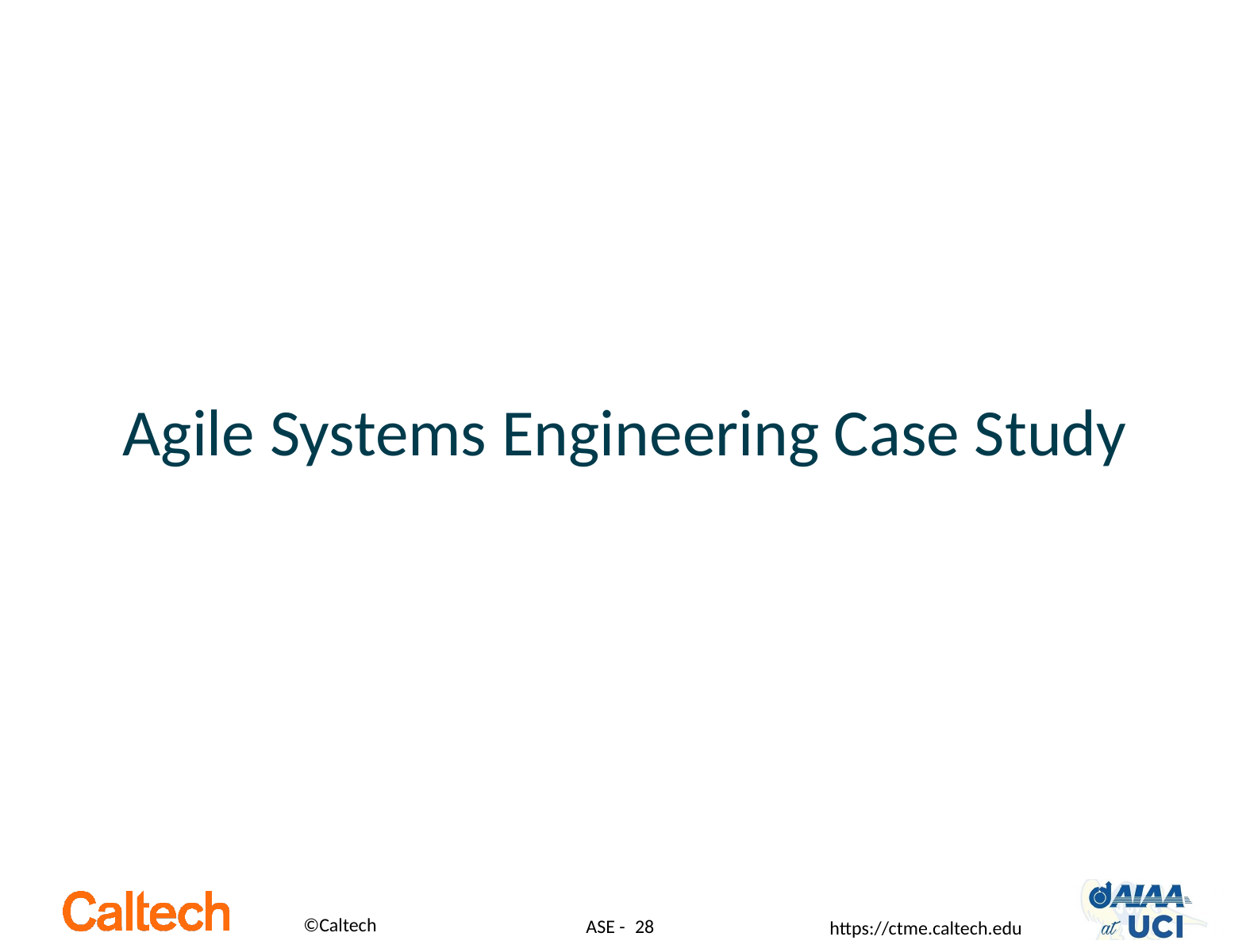

# Agile Systems Engineering Case Study

ASE -
 28